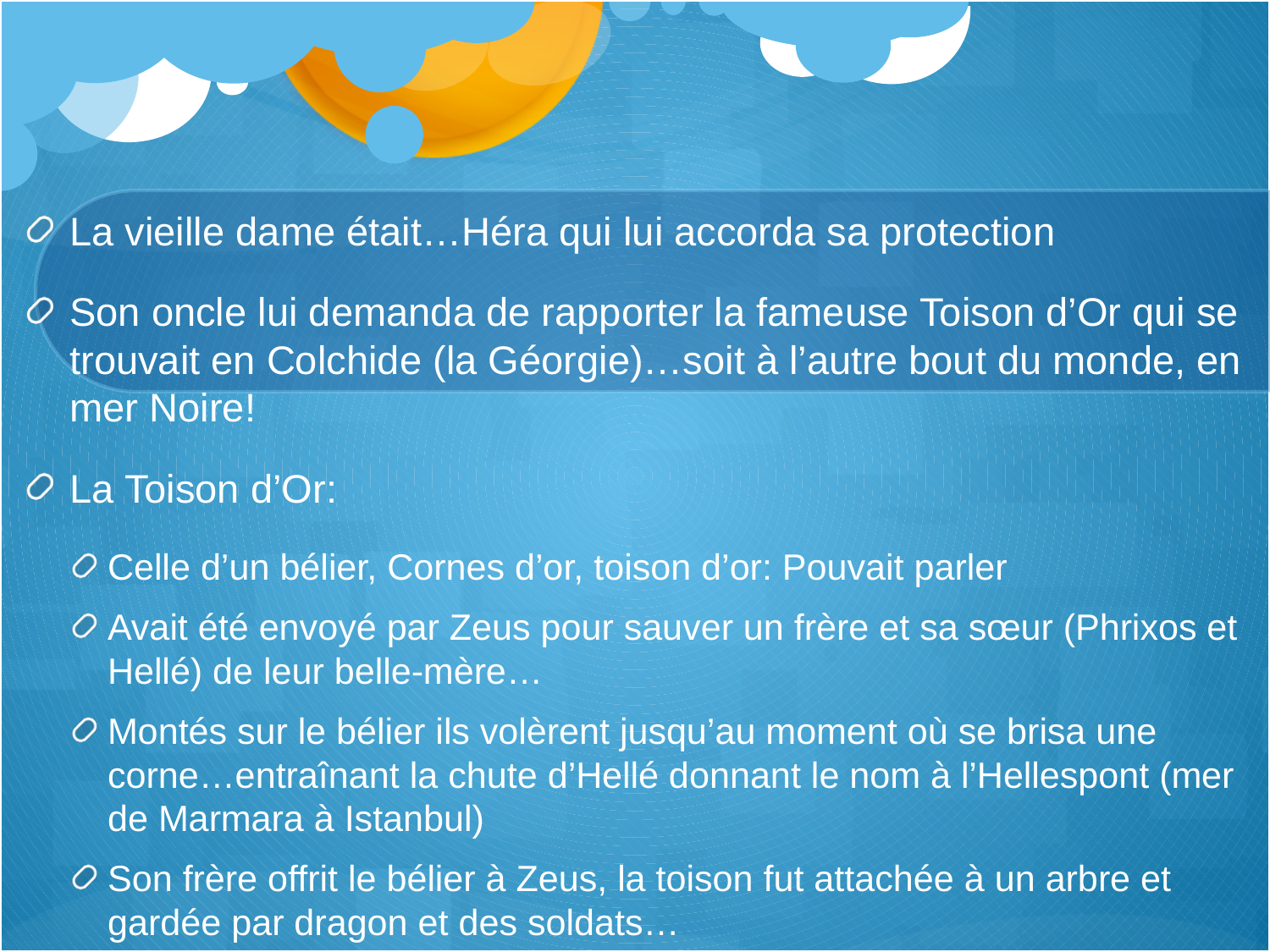

La vieille dame était…Héra qui lui accorda sa protection
Son oncle lui demanda de rapporter la fameuse Toison d’Or qui se trouvait en Colchide (la Géorgie)…soit à l’autre bout du monde, en mer Noire!
La Toison d’Or:
Celle d’un bélier, Cornes d’or, toison d’or: Pouvait parler
Avait été envoyé par Zeus pour sauver un frère et sa sœur (Phrixos et Hellé) de leur belle-mère…
Montés sur le bélier ils volèrent jusqu’au moment où se brisa une corne…entraînant la chute d’Hellé donnant le nom à l’Hellespont (mer de Marmara à Istanbul)
Son frère offrit le bélier à Zeus, la toison fut attachée à un arbre et gardée par dragon et des soldats…